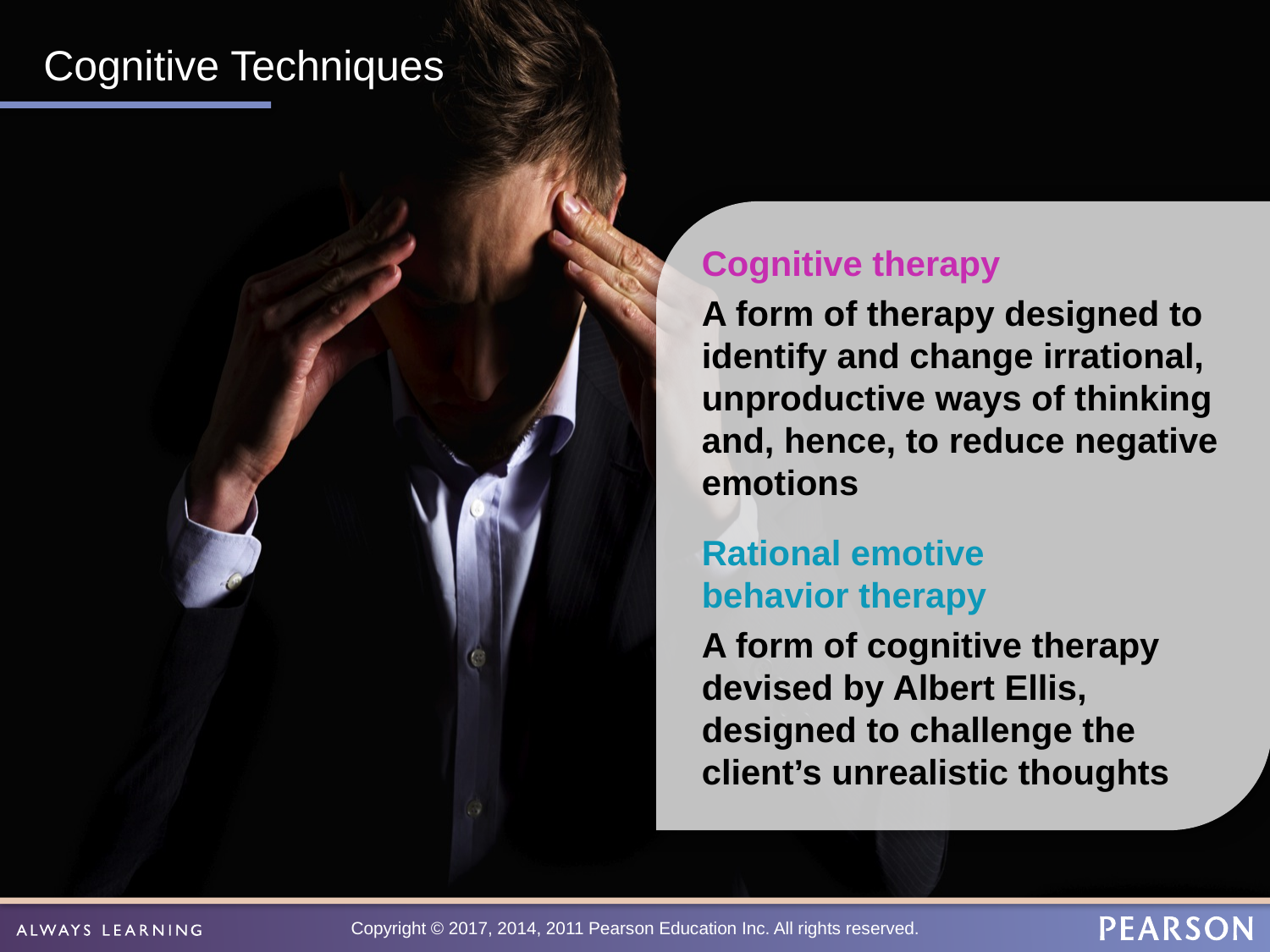

# Cognitive Techniques

Cognitive therapy
A form of therapy designed to identify and change irrational, unproductive ways of thinking and, hence, to reduce negative emotions
Rational emotive
behavior therapy
A form of cognitive therapy devised by Albert Ellis, designed to challenge the client’s unrealistic thoughts